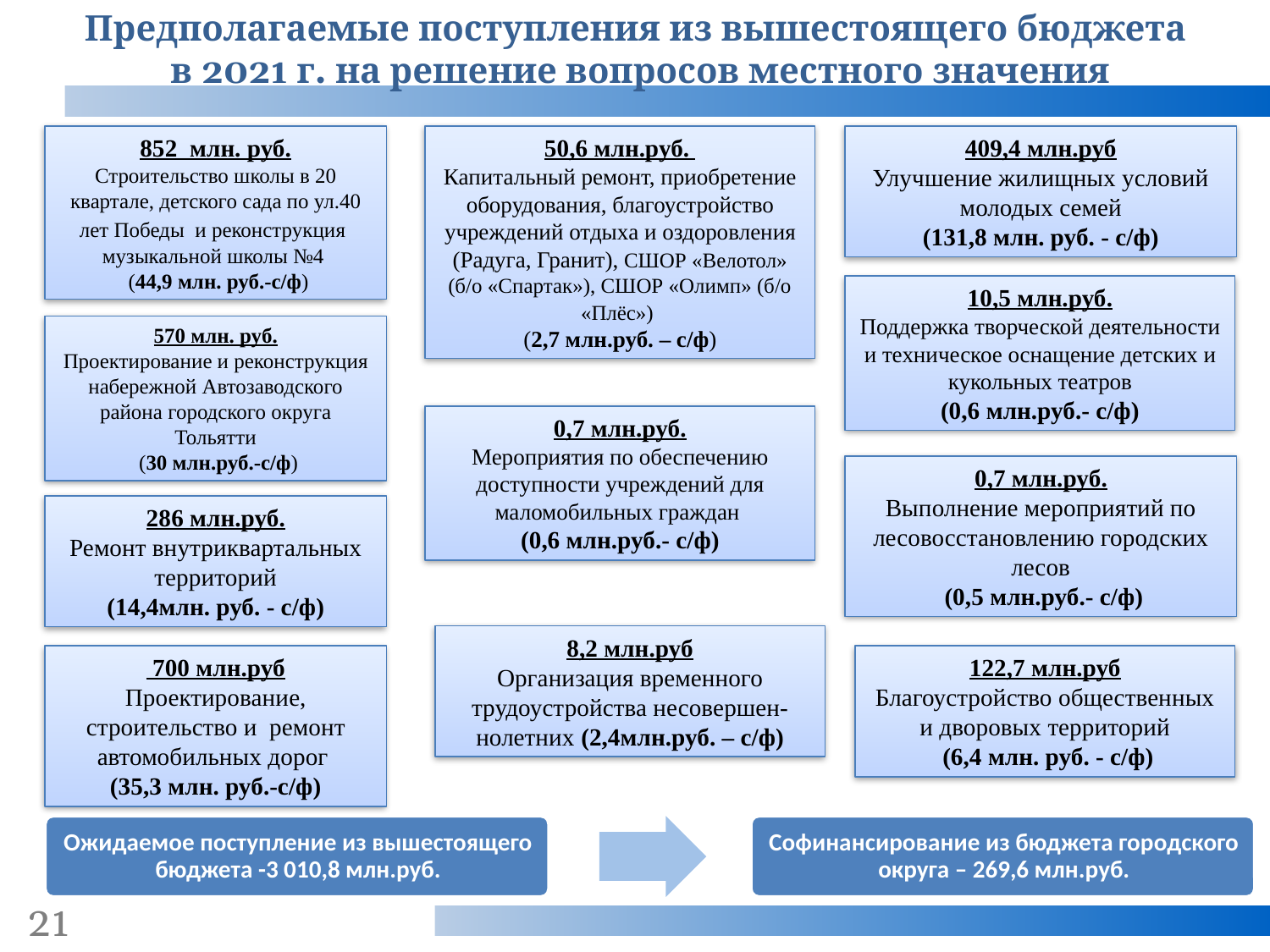

Предполагаемые поступления из вышестоящего бюджета
в 2021 г. на решение вопросов местного значения

852  млн. руб.
Строительство школы в 20 квартале, детского сада по ул.40 лет Победы  и реконструкция  музыкальной школы №4
 (44,9 млн. руб.-с/ф)
50,6 млн.руб.
Капитальный ремонт, приобретение оборудования, благоустройство учреждений отдыха и оздоровления (Радуга, Гранит), СШОР «Велотол» (б/о «Спартак»), СШОР «Олимп» (б/о «Плёс»)
(2,7 млн.руб. – с/ф)
409,4 млн.руб
Улучшение жилищных условий молодых семей
(131,8 млн. руб. - с/ф)
10,5 млн.руб.
Поддержка творческой деятельности и техническое оснащение детских и кукольных театров
(0,6 млн.руб.- с/ф)
570 млн. руб.
Проектирование и реконструкция набережной Автозаводского района городского округа Тольятти
 (30 млн.руб.-с/ф)
0,7 млн.руб.
Мероприятия по обеспечению доступности учреждений для маломобильных граждан
(0,6 млн.руб.- с/ф)
0,7 млн.руб.
Выполнение мероприятий по лесовосстановлению городских лесов
 (0,5 млн.руб.- с/ф)
286 млн.руб.
Ремонт внутриквартальных территорий
(14,4млн. руб. - с/ф)
8,2 млн.руб
Организация временного трудоустройства несовершен-нолетних (2,4млн.руб. – с/ф)
 700 млн.руб
Проектирование, строительство и  ремонт автомобильных дорог
(35,3 млн. руб.-с/ф)
122,7 млн.руб
Благоустройство общественных и дворовых территорий
 (6,4 млн. руб. - с/ф)
Ожидаемое поступление из вышестоящего бюджета -3 010,8 млн.руб.

Софинансирование из бюджета городского округа – 269,6 млн.руб.
21